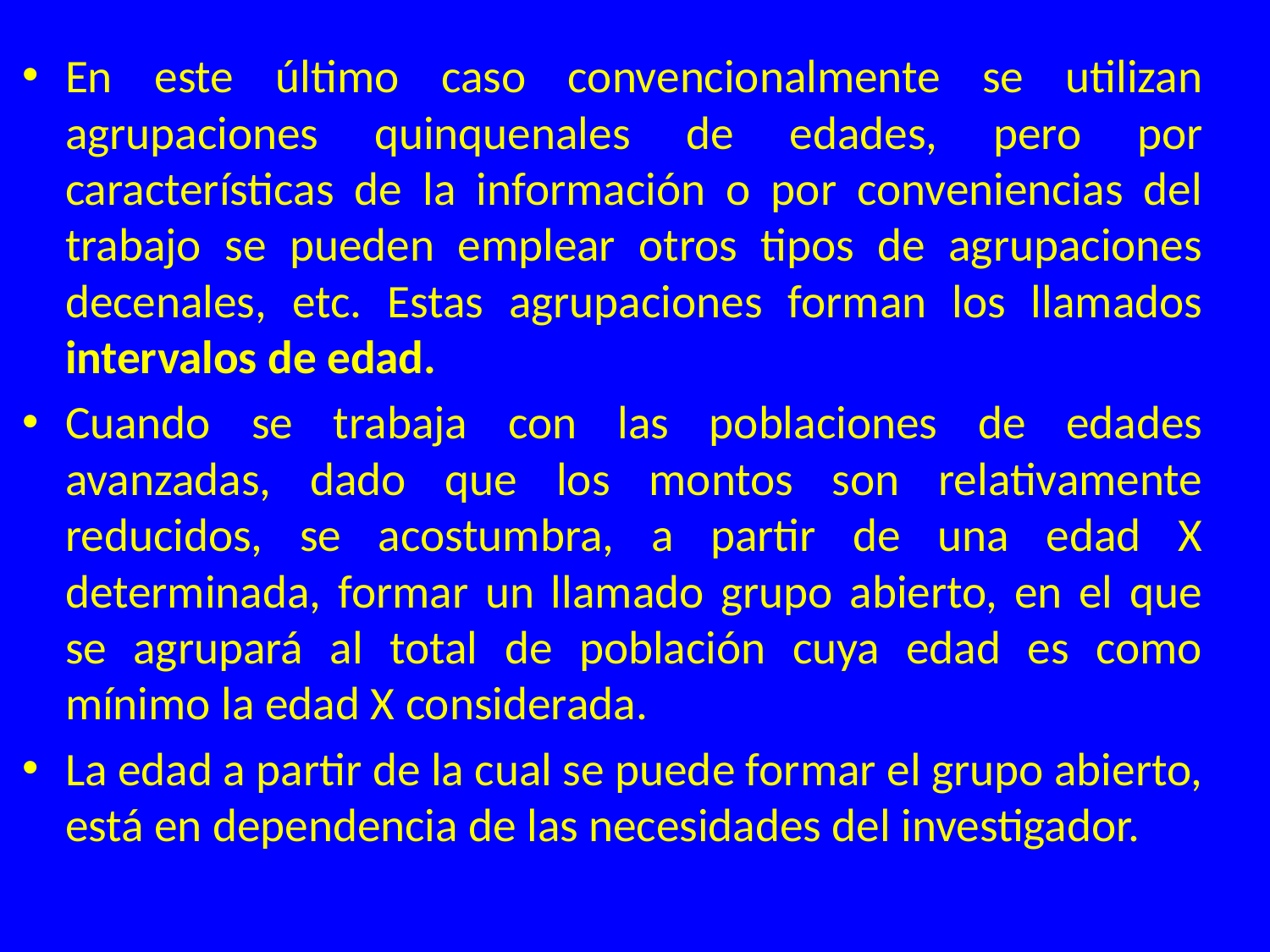

En este último caso convencionalmente se utilizan agrupaciones quinquenales de edades, pero por características de la información o por conveniencias del trabajo se pueden emplear otros tipos de agrupaciones decenales, etc. Estas agrupaciones forman los llamados intervalos de edad.
Cuando se trabaja con las poblaciones de edades avanzadas, dado que los montos son relativamente reducidos, se acostumbra, a partir de una edad X determinada, formar un llamado grupo abierto, en el que se agrupará al total de población cuya edad es como mínimo la edad X considerada.
La edad a partir de la cual se puede formar el grupo abierto, está en dependencia de las necesidades del investigador.